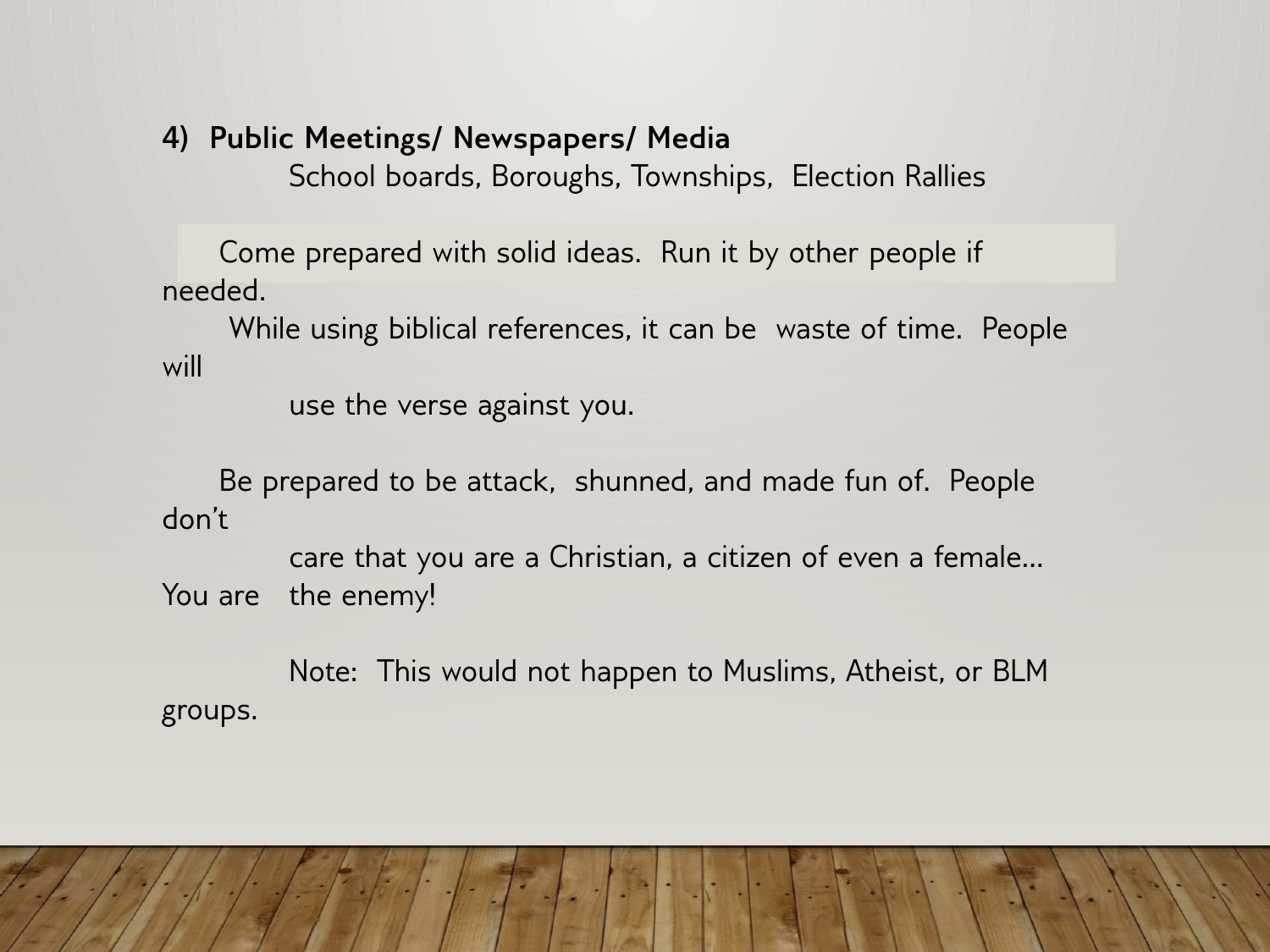

Public Meetings/ Newspapers/ Media
	School boards, Boroughs, Townships,  Election Rallies

      Come prepared with solid ideas.  Run it by other people if needed.
       While using biblical references, it can be  waste of time.  People will
	use the verse against you.

      Be prepared to be attack,  shunned, and made fun of.  People don’t
 	care that you are a Christian, a citizen of even a female… You are 	the enemy!

	Note:  This would not happen to Muslims, Atheist, or BLM groups.